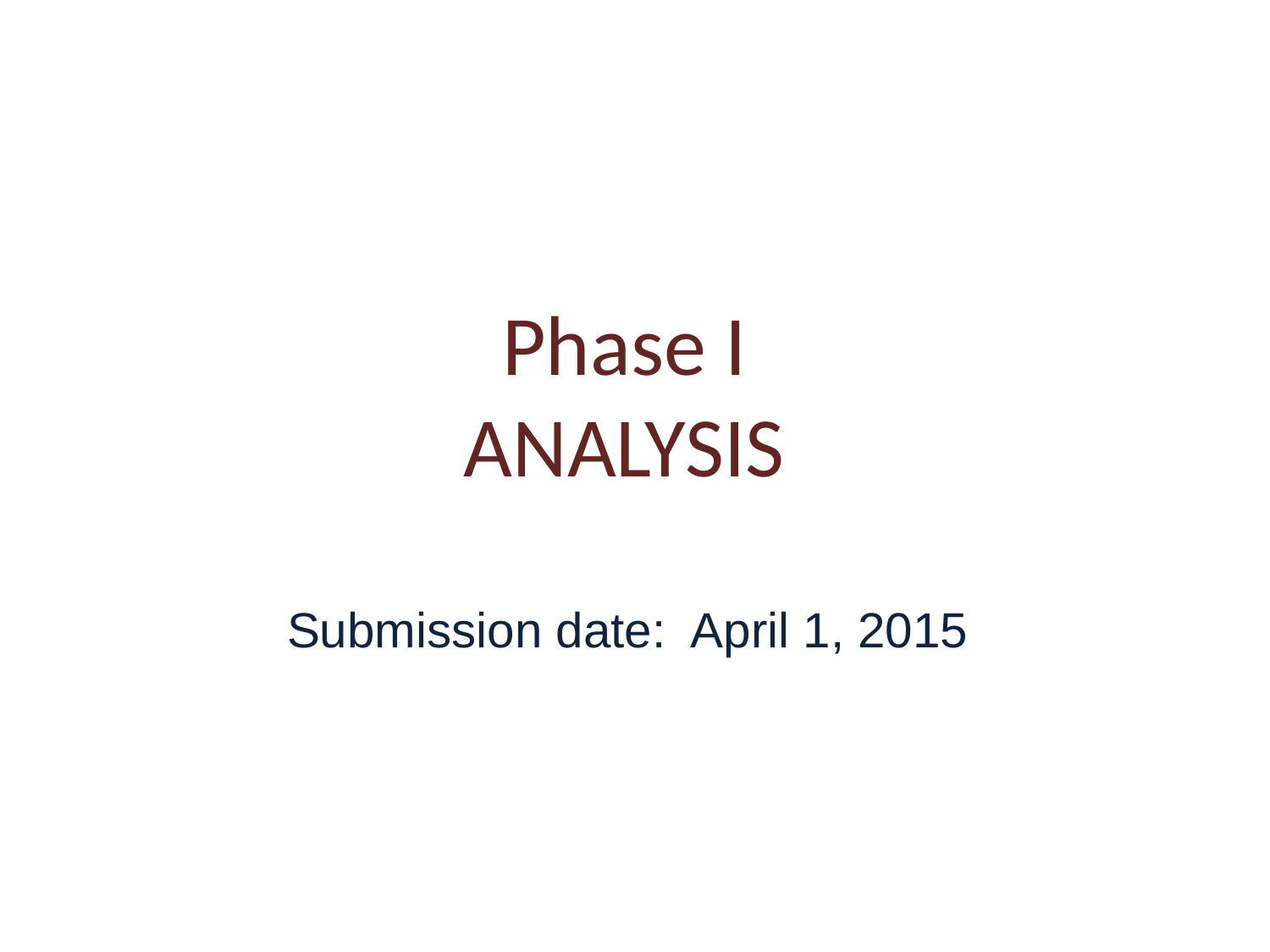

# Phase I ANALYSIS
Submission date:  April 1, 2015